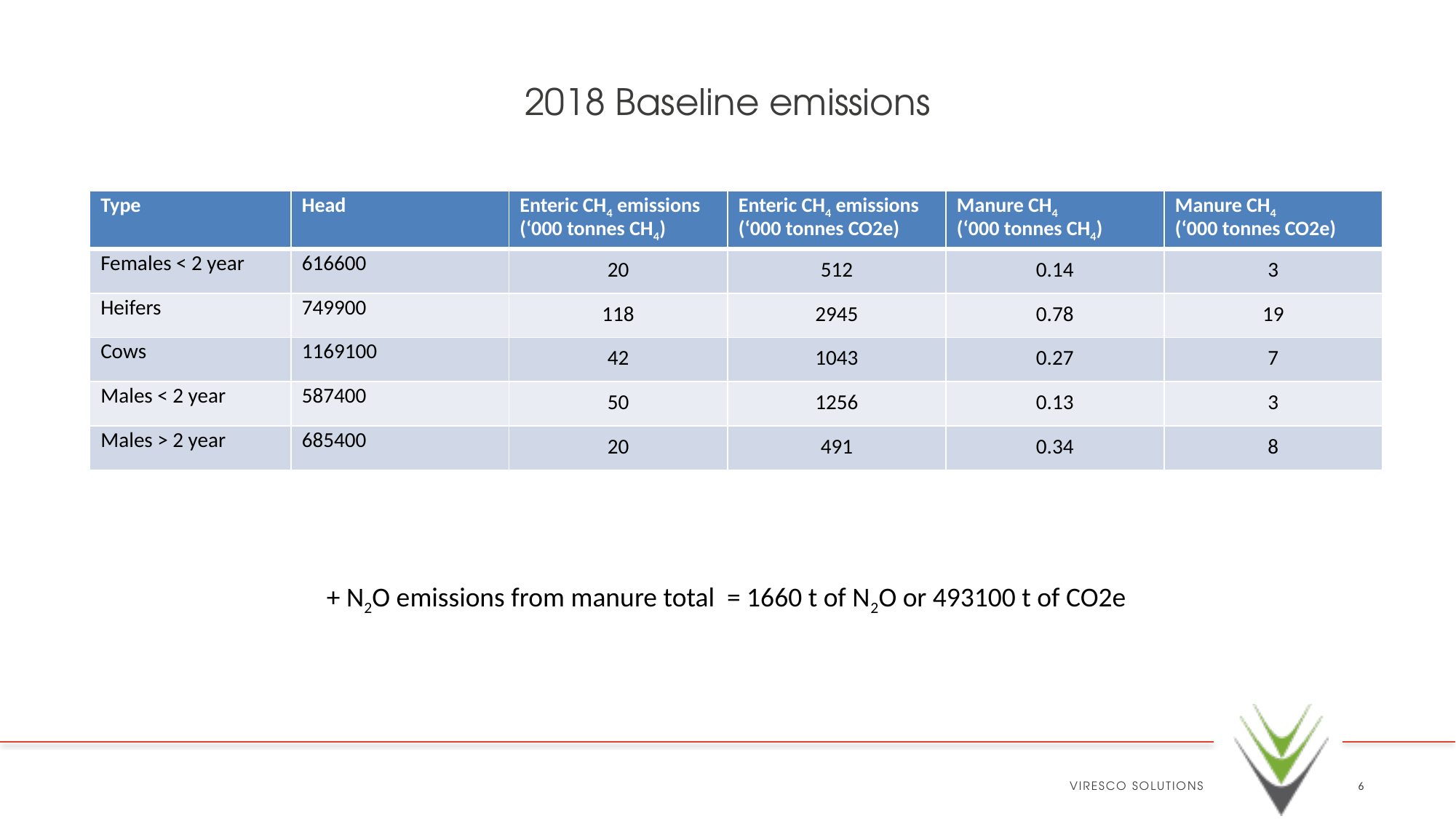

# 2018 Baseline emissions
| Type | Head | Enteric CH4 emissions (‘000 tonnes CH4) | Enteric CH4 emissions (‘000 tonnes CO2e) | Manure CH4 (‘000 tonnes CH4) | Manure CH4 (‘000 tonnes CO2e) |
| --- | --- | --- | --- | --- | --- |
| Females < 2 year | 616600 | 20 | 512 | 0.14 | 3 |
| Heifers | 749900 | 118 | 2945 | 0.78 | 19 |
| Cows | 1169100 | 42 | 1043 | 0.27 | 7 |
| Males < 2 year | 587400 | 50 | 1256 | 0.13 | 3 |
| Males > 2 year | 685400 | 20 | 491 | 0.34 | 8 |
+ N2O emissions from manure total  = 1660 t of N2O or 493100 t of CO2e
VIRESCO SOLUTIONS
6